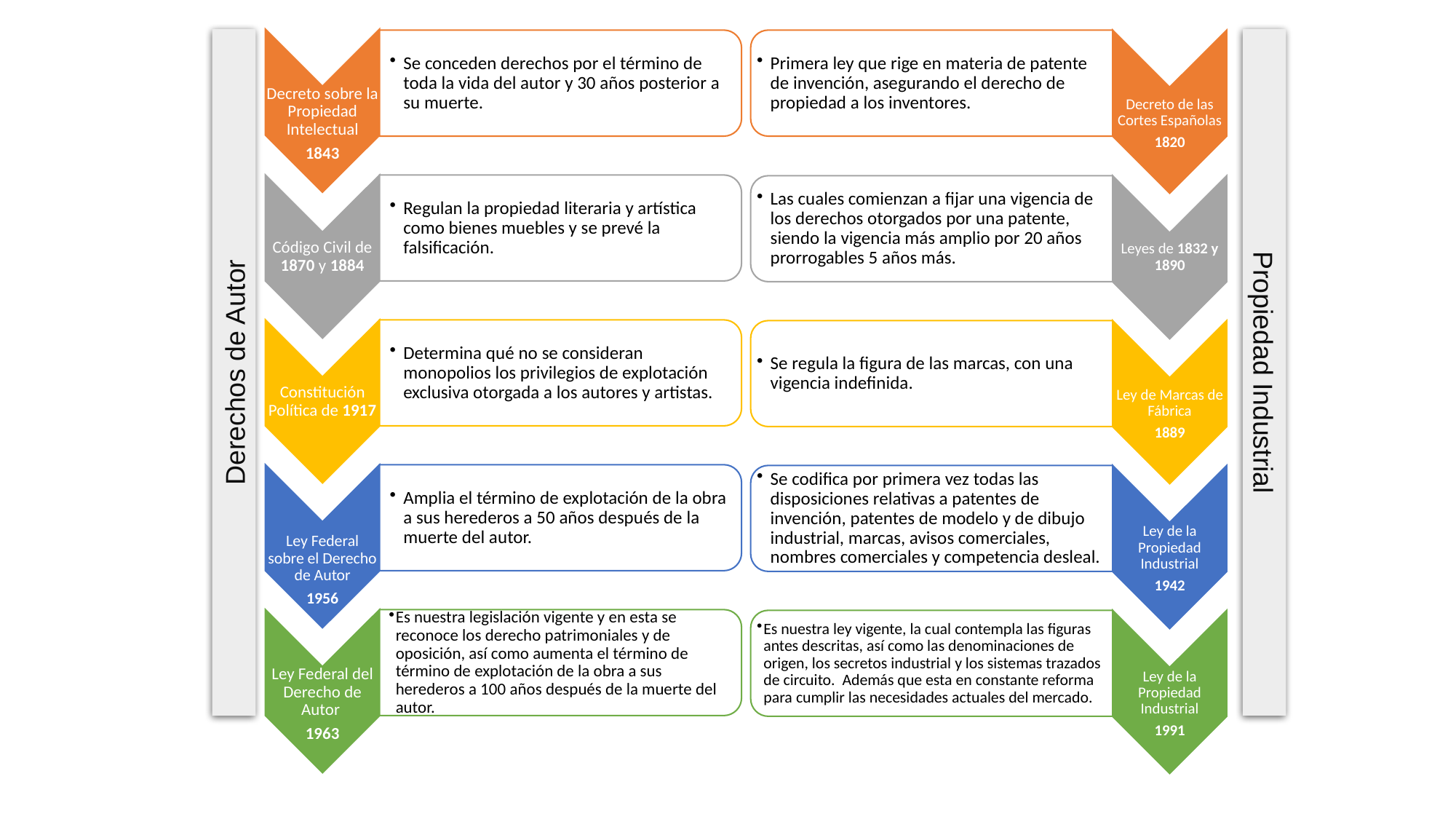

Decreto sobre la Propiedad Intelectual
1843
Se conceden derechos por el término de toda la vida del autor y 30 años posterior a su muerte.
Regulan la propiedad literaria y artística como bienes muebles y se prevé la falsificación.
Código Civil de 1870 y 1884
Constitución Política de 1917
Determina qué no se consideran monopolios los privilegios de explotación exclusiva otorgada a los autores y artistas.

Ley Federal sobre el Derecho de Autor
1956
Amplia el término de explotación de la obra a sus herederos a 50 años después de la muerte del autor.

Ley Federal del Derecho de Autor
1963
Es nuestra legislación vigente y en esta se reconoce los derecho patrimoniales y de oposición, así como aumenta el término de término de explotación de la obra a sus herederos a 100 años después de la muerte del autor.
Primera ley que rige en materia de patente de invención, asegurando el derecho de propiedad a los inventores.

Decreto de las Cortes Españolas
1820
Las cuales comienzan a fijar una vigencia de los derechos otorgados por una patente, siendo la vigencia más amplio por 20 años prorrogables 5 años más.
Leyes de 1832 y 1890
Se regula la figura de las marcas, con una vigencia indefinida.

Ley de Marcas de Fábrica
1889
Se codifica por primera vez todas las disposiciones relativas a patentes de invención, patentes de modelo y de dibujo industrial, marcas, avisos comerciales, nombres comerciales y competencia desleal.

Ley de la Propiedad Industrial
1942
Es nuestra ley vigente, la cual contempla las figuras antes descritas, así como las denominaciones de origen, los secretos industrial y los sistemas trazados de circuito.  Además que esta en constante reforma para cumplir las necesidades actuales del mercado.

Ley de la Propiedad Industrial
1991
Derechos de Autor
Propiedad Industrial